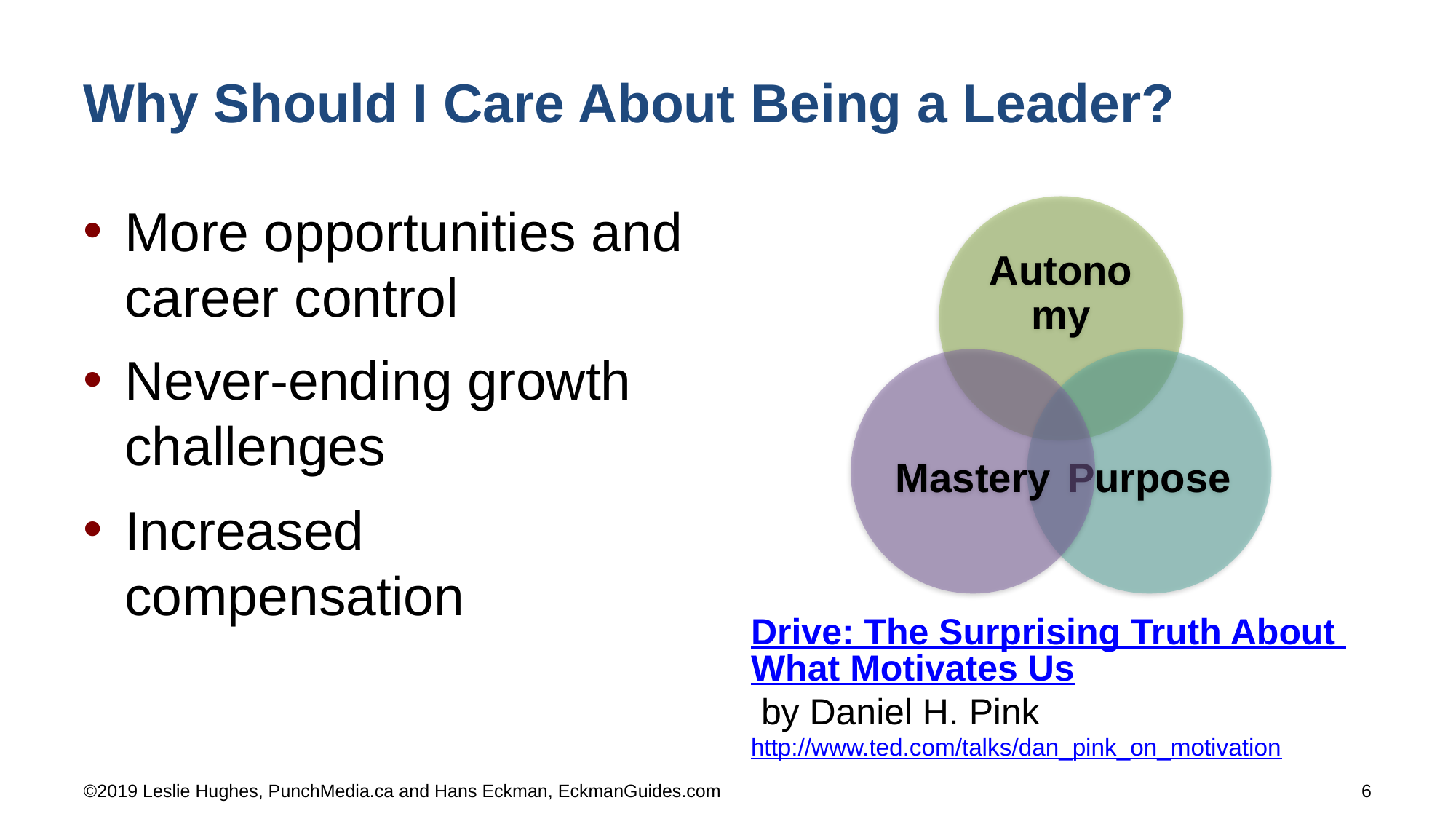

# Why Should I Care About Being a Leader?
More opportunities and career control
Never-ending growth challenges
Increased compensation
Autonomy
Purpose
Mastery
Drive: The Surprising Truth About What Motivates Us by Daniel H. Pink
http://www.ted.com/talks/dan_pink_on_motivation
©2019 Leslie Hughes, PunchMedia.ca and Hans Eckman, EckmanGuides.com
6